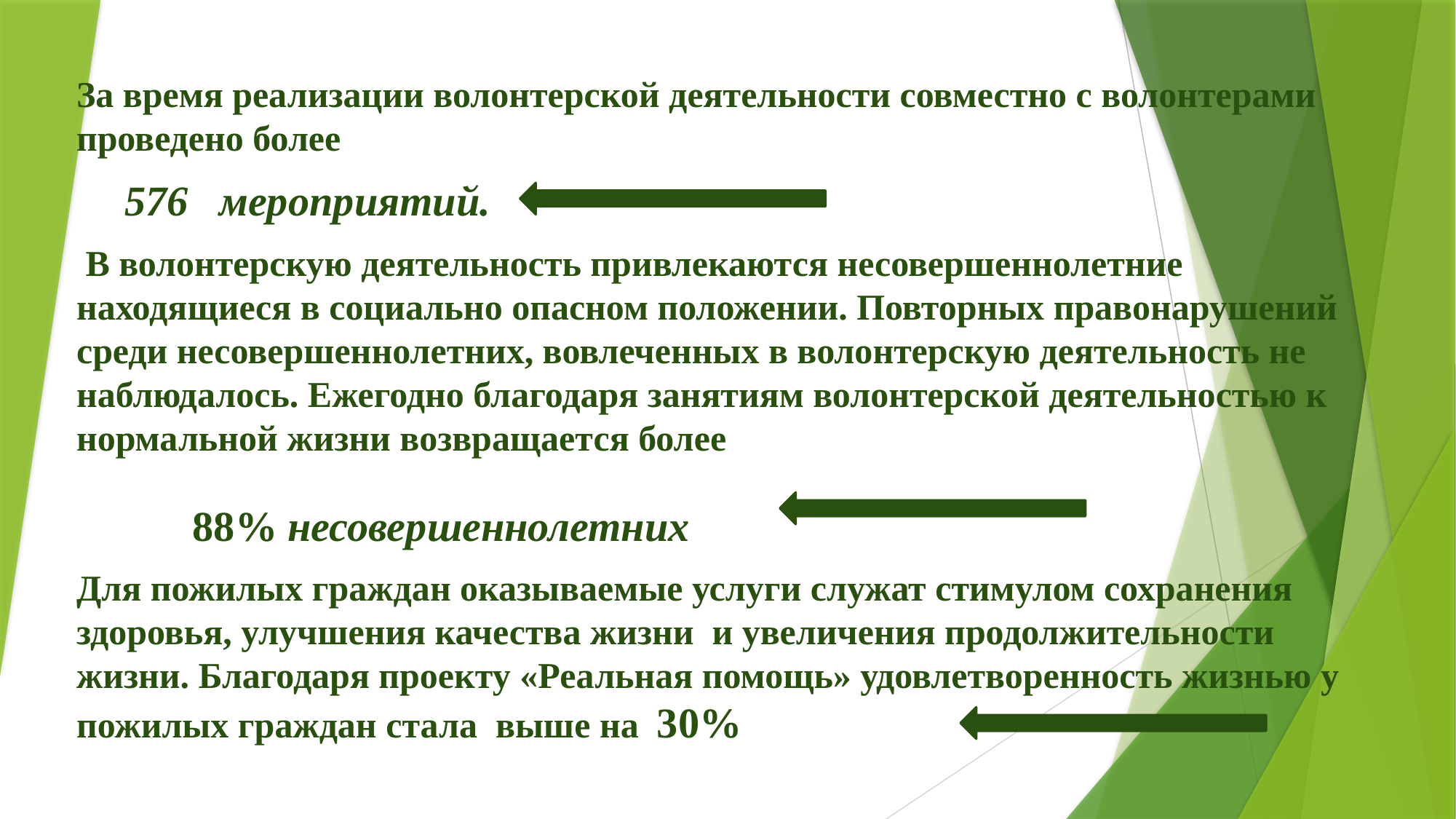

За время реализации волонтерской деятельности совместно с волонтерами проведено более
       576    мероприятий.
 В волонтерскую деятельность привлекаются несовершеннолетние находящиеся в социально опасном положении. Повторных правонарушений среди несовершеннолетних, вовлеченных в волонтерскую деятельность не наблюдалось. Ежегодно благодаря занятиям волонтерской деятельностью к нормальной жизни возвращается более
           88% несовершеннолетних
Для пожилых граждан оказываемые услуги служат стимулом сохранения здоровья, улучшения качества жизни  и увеличения продолжительности жизни. Благодаря проекту «Реальная помощь» удовлетворенность жизнью у пожилых граждан стала  выше на  30%